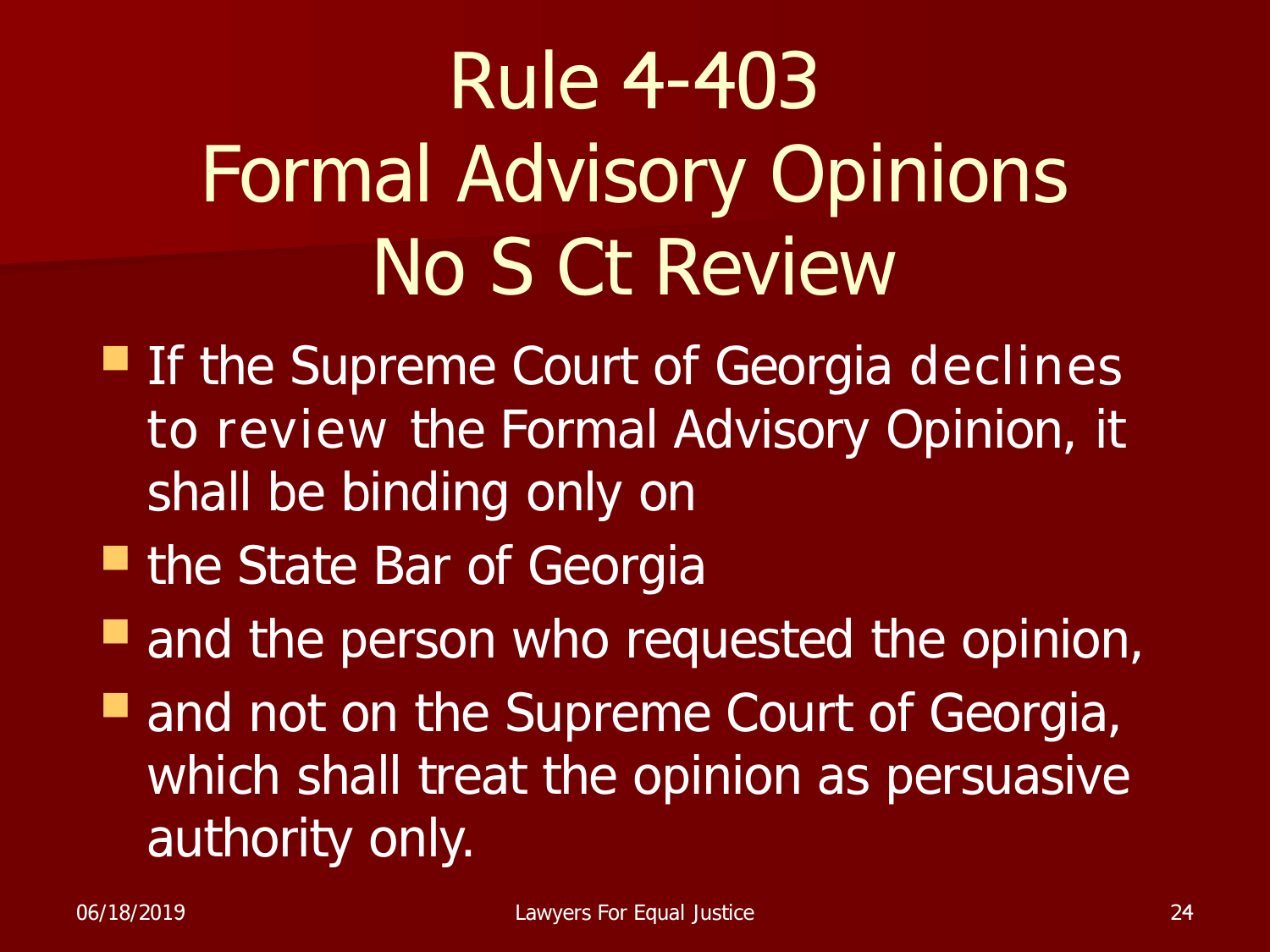

# Rule 4-403 Formal Advisory Opinions No S Ct Review
If the Supreme Court of Georgia declines to review the Formal Advisory Opinion, it shall be binding only on
the State Bar of Georgia
and the person who requested the opinion,
and not on the Supreme Court of Georgia, which shall treat the opinion as persuasive authority only.
06/18/2019
Lawyers For Equal Justice
24